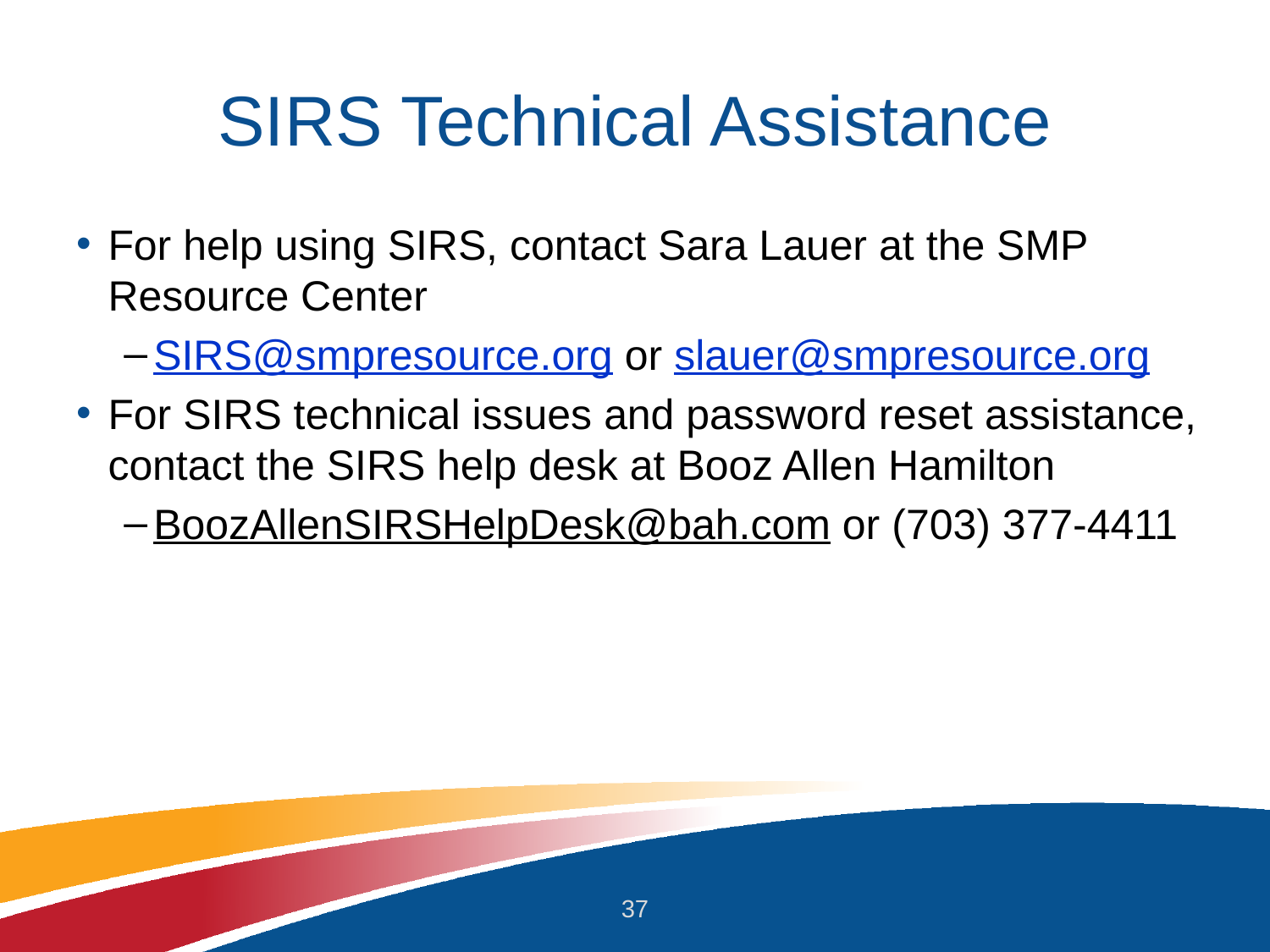

# SIRS Technical Assistance
For help using SIRS, contact Sara Lauer at the SMP Resource Center
SIRS@smpresource.org or slauer@smpresource.org
For SIRS technical issues and password reset assistance, contact the SIRS help desk at Booz Allen Hamilton
BoozAllenSIRSHelpDesk@bah.com or (703) 377-4411
37